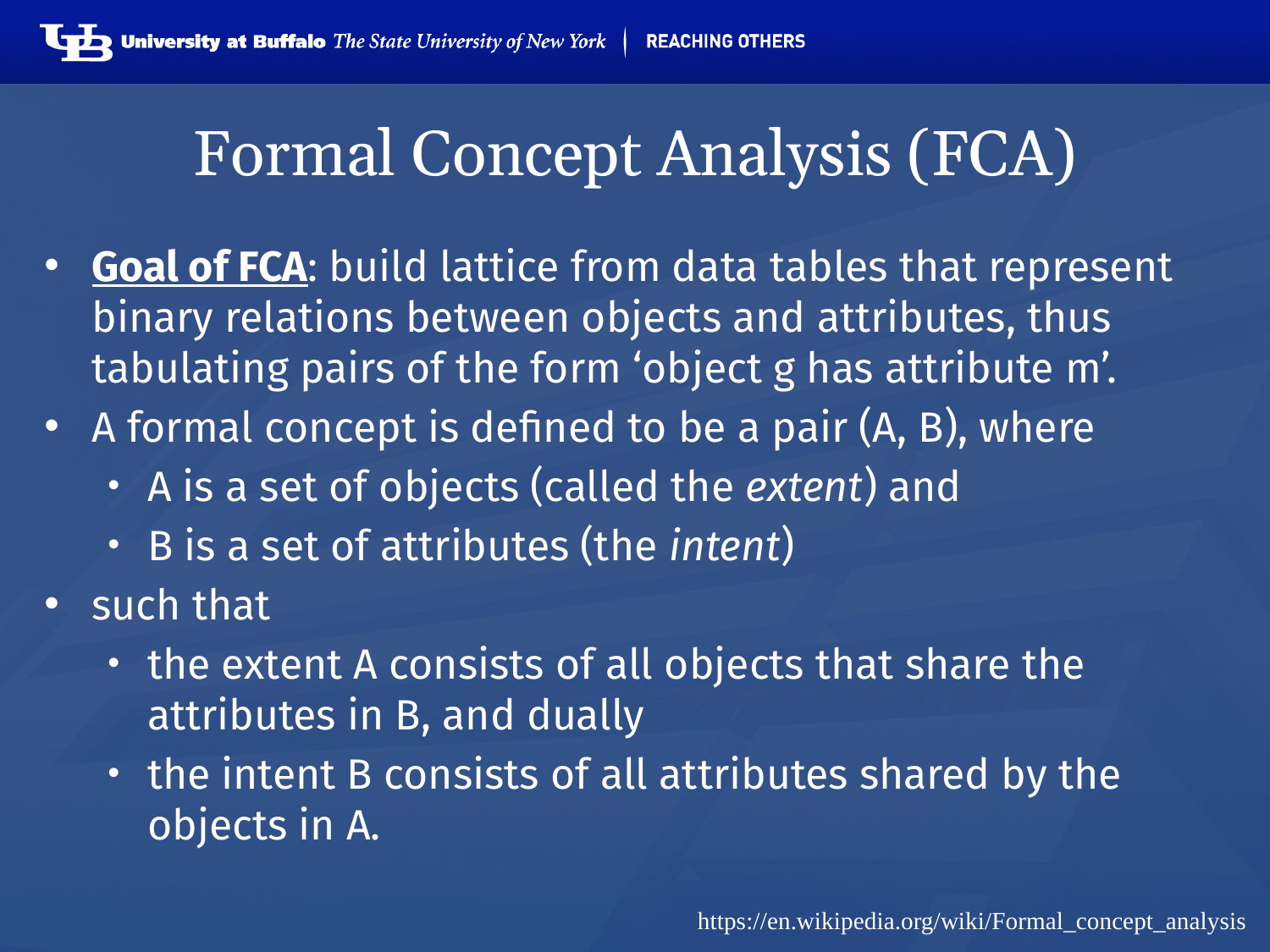

# Formal Concept Analysis (FCA)
Goal of FCA: build lattice from data tables that represent binary relations between objects and attributes, thus tabulating pairs of the form ‘object g has attribute m’.
A formal concept is defined to be a pair (A, B), where
A is a set of objects (called the extent) and
B is a set of attributes (the intent)
such that
the extent A consists of all objects that share the attributes in B, and dually
the intent B consists of all attributes shared by the objects in A.

https://en.wikipedia.org/wiki/Formal_concept_analysis